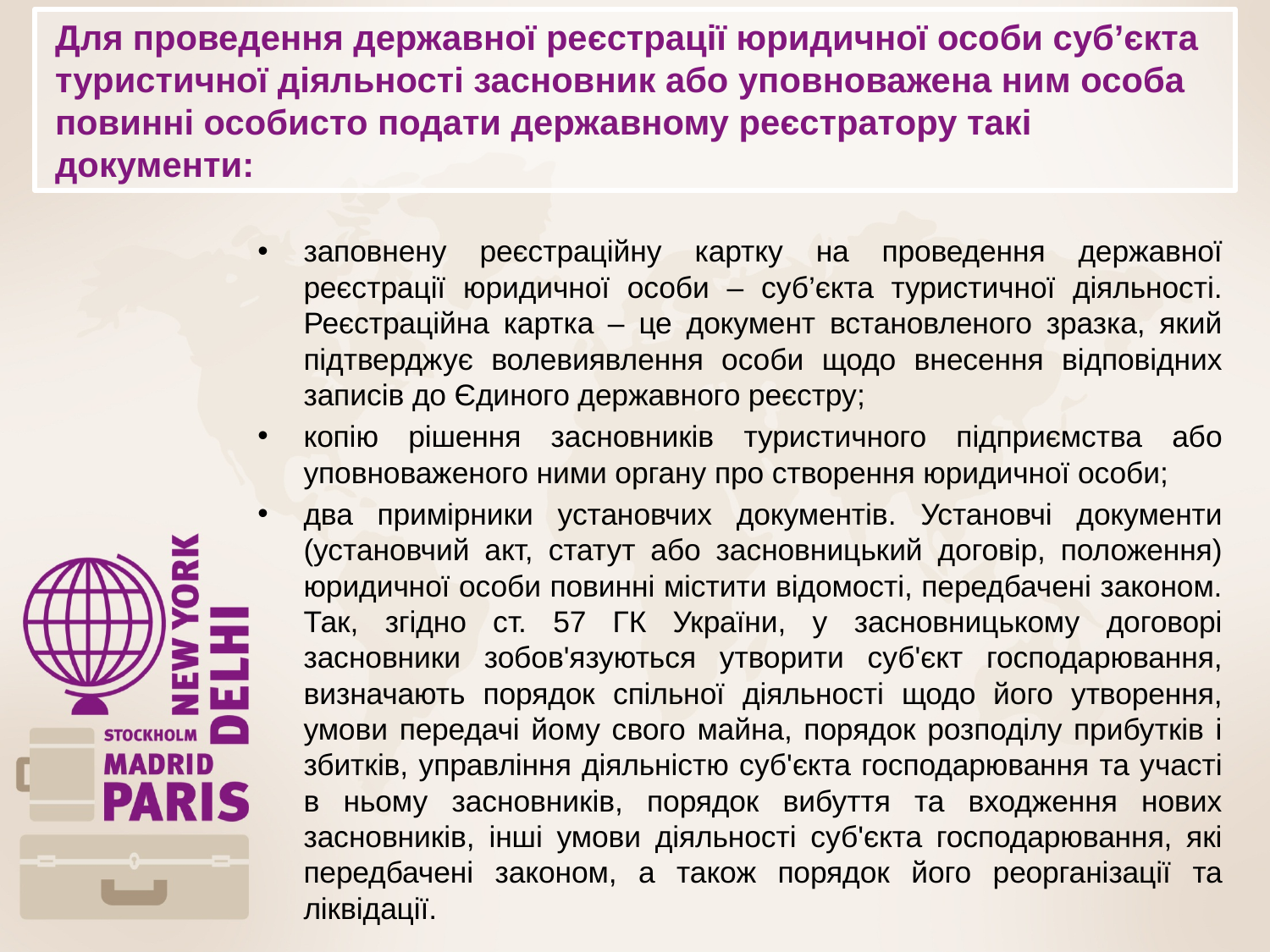

# Для проведення державної реєстрації юридичної особи суб’єкта туристичної діяльності засновник або уповноважена ним особа повинні особисто подати державному реєстратору такі документи:
заповнену реєстраційну картку на проведення державної реєстрації юридичної особи – суб’єкта туристичної діяльності. Реєстраційна картка – це документ встановленого зразка, який підтверджує волевиявлення особи щодо внесення відповідних записів до Єдиного державного реєстру;
копію рішення засновників туристичного підприємства або уповноваженого ними органу про створення юридичної особи;
два примірники установчих документів. Установчі документи (установчий акт, статут або засновницький договір, положення) юридичної особи повинні містити відомості, передбачені законом. Так, згідно ст. 57 ГК України, у засновницькому договорі засновники зобов'язуються утворити суб'єкт господарювання, визначають порядок спільної діяльності щодо його утворення, умови передачі йому свого майна, порядок розподілу прибутків і збитків, управління діяльністю суб'єкта господарювання та участі в ньому засновників, порядок вибуття та входження нових засновників, інші умови діяльності суб'єкта господарювання, які передбачені законом, а також порядок його реорганізації та ліквідації.